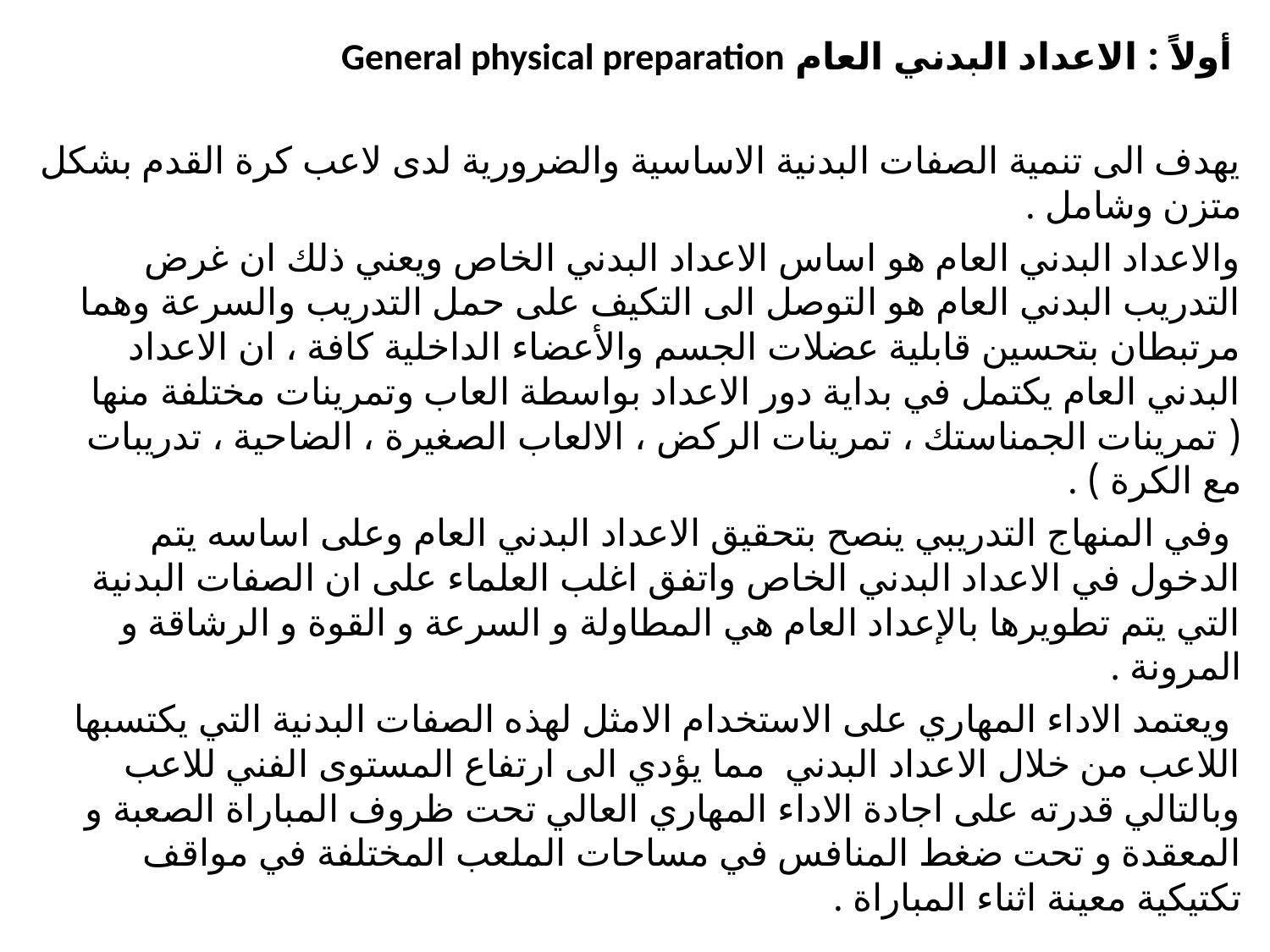

أولاً : الاعداد البدني العام General physical preparation

يهدف الى تنمية الصفات البدنية الاساسية والضرورية لدى لاعب كرة القدم بشكل متزن وشامل .
والاعداد البدني العام هو اساس الاعداد البدني الخاص ويعني ذلك ان غرض التدريب البدني العام هو التوصل الى التكيف على حمل التدريب والسرعة وهما مرتبطان بتحسين قابلية عضلات الجسم والأعضاء الداخلية كافة ، ان الاعداد البدني العام يكتمل في بداية دور الاعداد بواسطة العاب وتمرينات مختلفة منها   ( تمرينات الجمناستك ، تمرينات الركض ، الالعاب الصغيرة ، الضاحية ، تدريبات مع الكرة ) .
 وفي المنهاج التدريبي ينصح بتحقيق الاعداد البدني العام وعلى اساسه يتم الدخول في الاعداد البدني الخاص واتفق اغلب العلماء على ان الصفات البدنية التي يتم تطويرها بالإعداد العام هي المطاولة و السرعة و القوة و الرشاقة و المرونة .
 ويعتمد الاداء المهاري على الاستخدام الامثل لهذه الصفات البدنية التي يكتسبها اللاعب من خلال الاعداد البدني  مما يؤدي الى ارتفاع المستوى الفني للاعب وبالتالي قدرته على اجادة الاداء المهاري العالي تحت ظروف المباراة الصعبة و المعقدة و تحت ضغط المنافس في مساحات الملعب المختلفة في مواقف تكتيكية معينة اثناء المباراة .